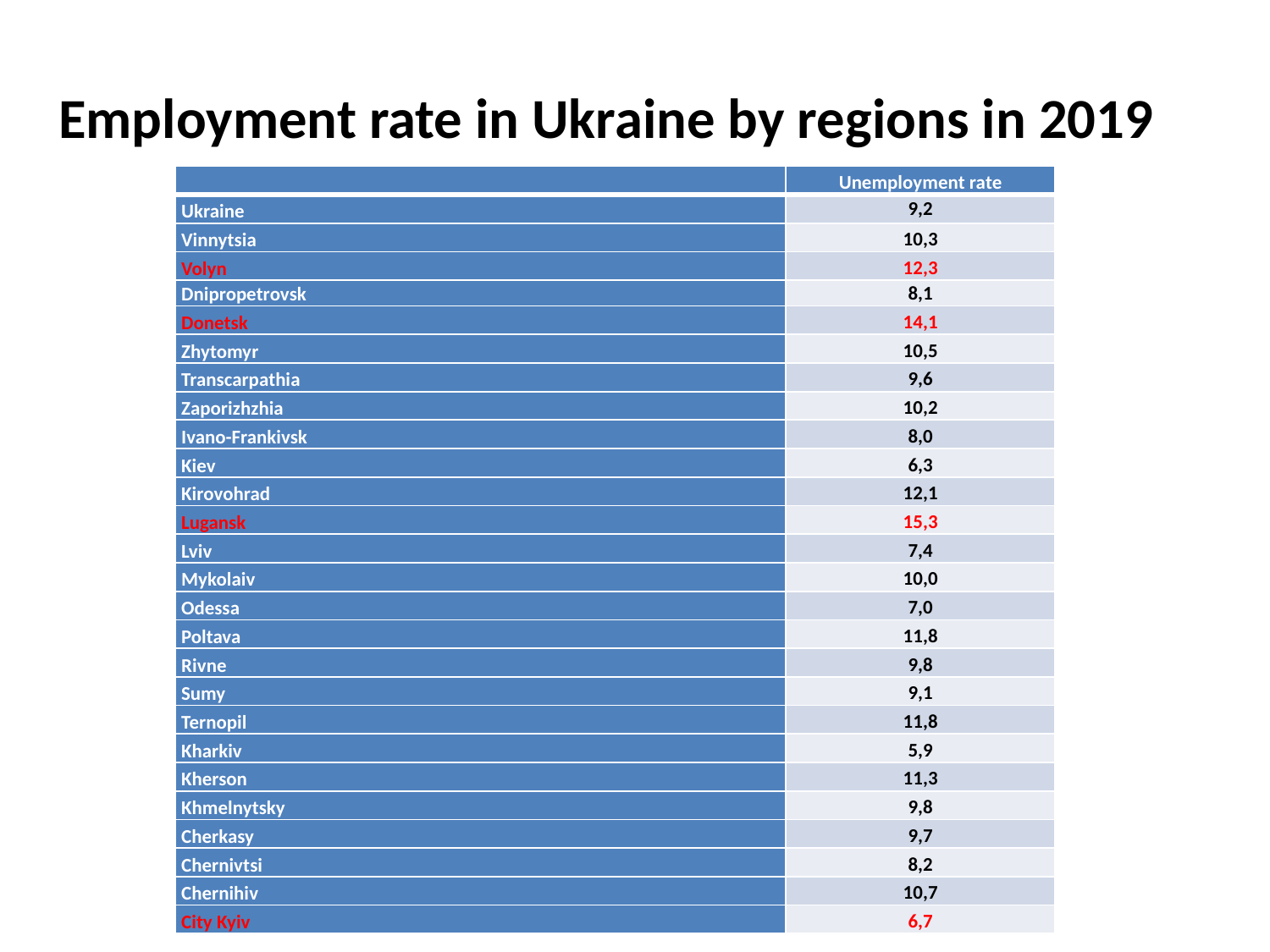

# Employment rate in Ukraine by regions in 2019
|  | Unemployment rate |
| --- | --- |
| Ukraine | 9,2 |
| Vinnytsia | 10,3 |
| Volyn | 12,3 |
| Dnipropetrovsk | 8,1 |
| Donetsk | 14,1 |
| Zhytomyr | 10,5 |
| Transcarpathia | 9,6 |
| Zaporizhzhia | 10,2 |
| Ivano-Frankivsk | 8,0 |
| Kiev | 6,3 |
| Kirovohrad | 12,1 |
| Lugansk | 15,3 |
| Lviv | 7,4 |
| Mykolaiv | 10,0 |
| Odessa | 7,0 |
| Poltava | 11,8 |
| Rivne | 9,8 |
| Sumy | 9,1 |
| Ternopil | 11,8 |
| Kharkiv | 5,9 |
| Kherson | 11,3 |
| Khmelnytsky | 9,8 |
| Cherkasy | 9,7 |
| Chernivtsi | 8,2 |
| Chernihiv | 10,7 |
| City Kyiv | 6,7 |